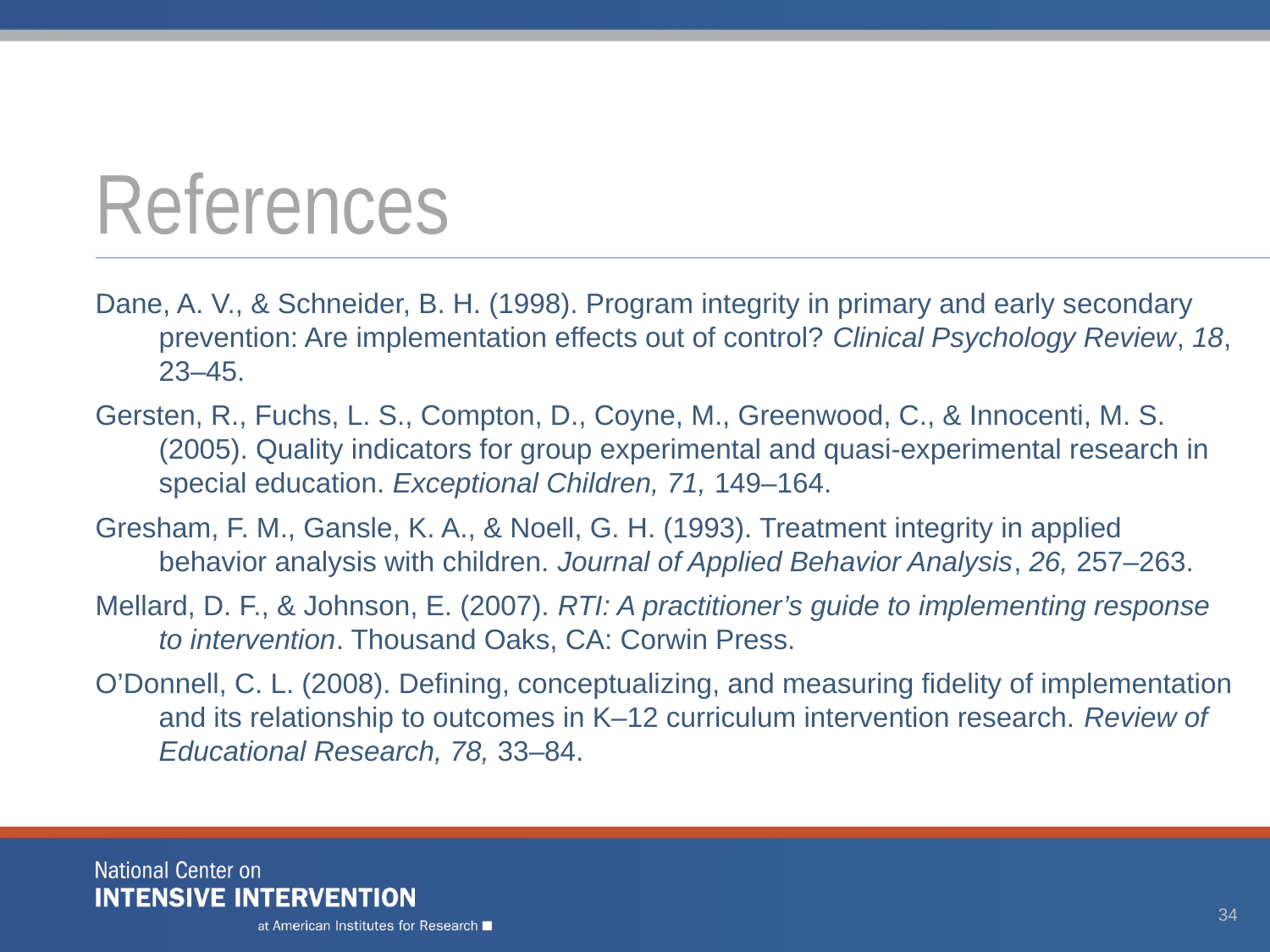

# References
Dane, A. V., & Schneider, B. H. (1998). Program integrity in primary and early secondary prevention: Are implementation effects out of control? Clinical Psychology Review, 18, 23–45.
Gersten, R., Fuchs, L. S., Compton, D., Coyne, M., Greenwood, C., & Innocenti, M. S. (2005). Quality indicators for group experimental and quasi-experimental research in special education. Exceptional Children, 71, 149–164.
Gresham, F. M., Gansle, K. A., & Noell, G. H. (1993). Treatment integrity in applied behavior analysis with children. Journal of Applied Behavior Analysis, 26, 257–263.
Mellard, D. F., & Johnson, E. (2007). RTI: A practitioner’s guide to implementing response to intervention. Thousand Oaks, CA: Corwin Press.
O’Donnell, C. L. (2008). Defining, conceptualizing, and measuring fidelity of implementation and its relationship to outcomes in K–12 curriculum intervention research. Review of Educational Research, 78, 33–84.

34